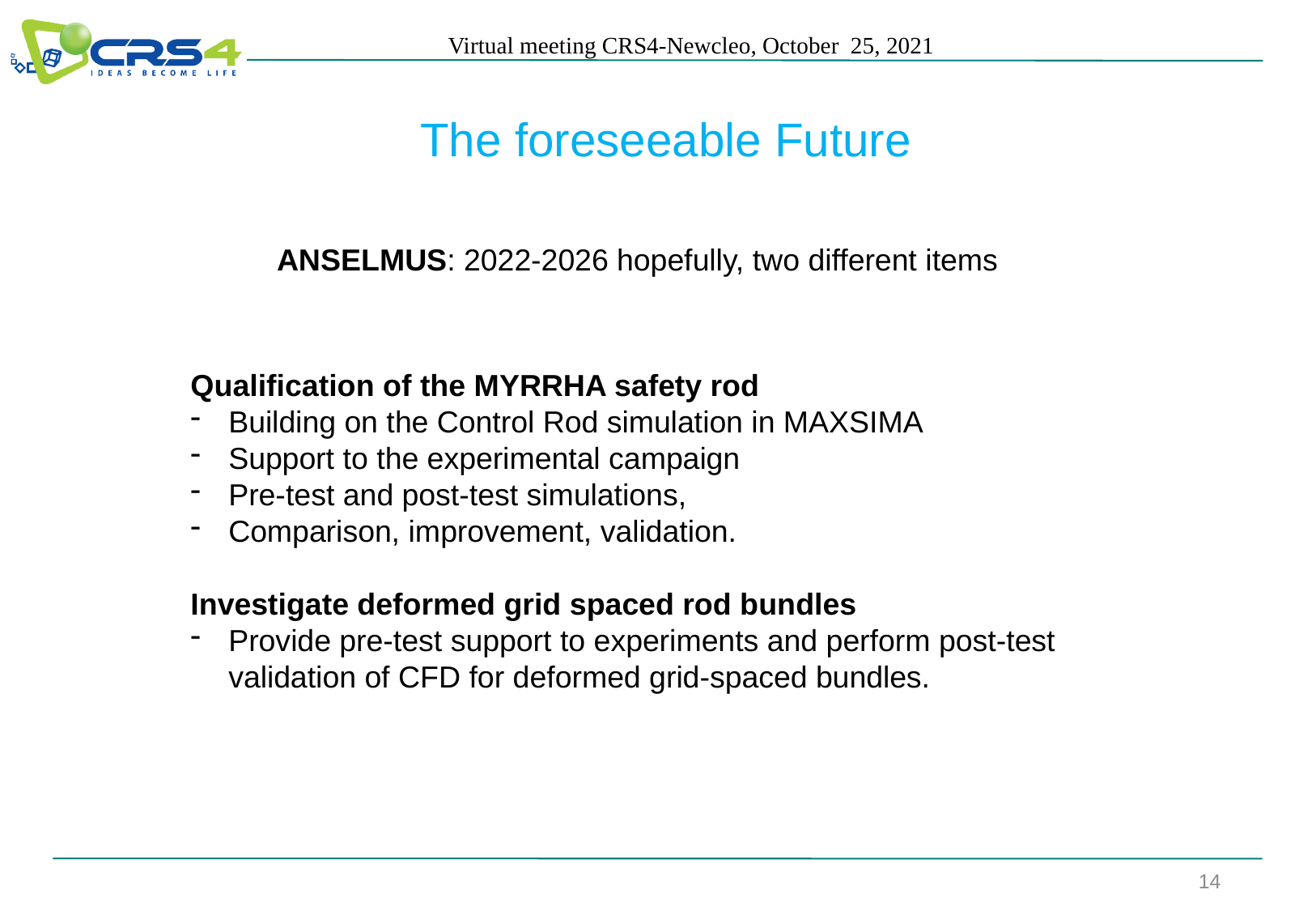

Virtual meeting CRS4-Newcleo, October  25, 2021
The foreseeable Future
# ANSELMUS: 2022-2026 hopefully, two different items
Qualification of the MYRRHA safety rod
Building on the Control Rod simulation in MAXSIMA
Support to the experimental campaign
Pre-test and post-test simulations,
Comparison, improvement, validation.

Investigate deformed grid spaced rod bundles
Provide pre-test support to experiments and perform post-test validation of CFD for deformed grid-spaced bundles.

14